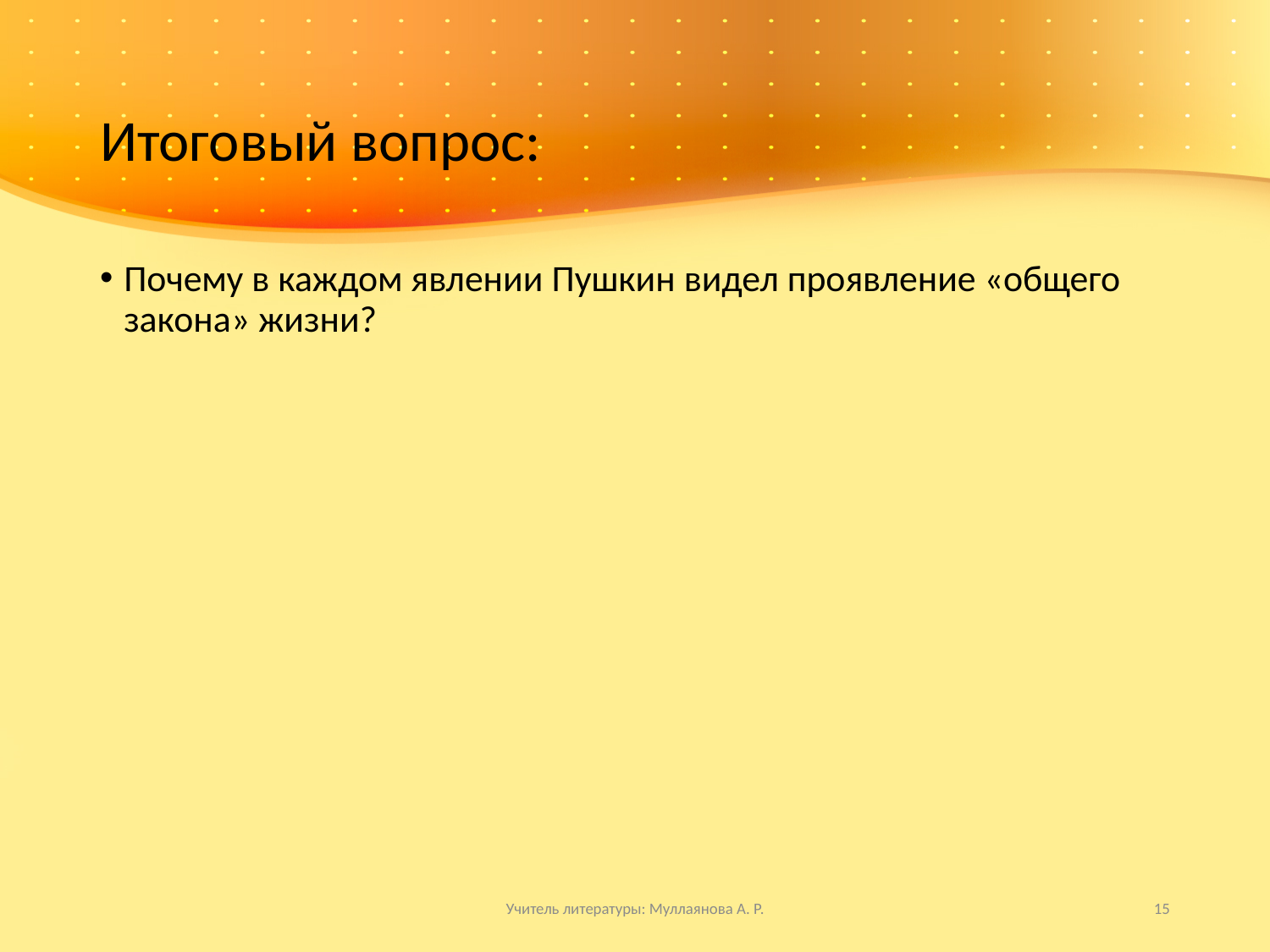

# Итоговый вопрос:
Почему в каждом явлении Пушкин видел проявление «общего закона» жизни?
Учитель литературы: Муллаянова А. Р.
15